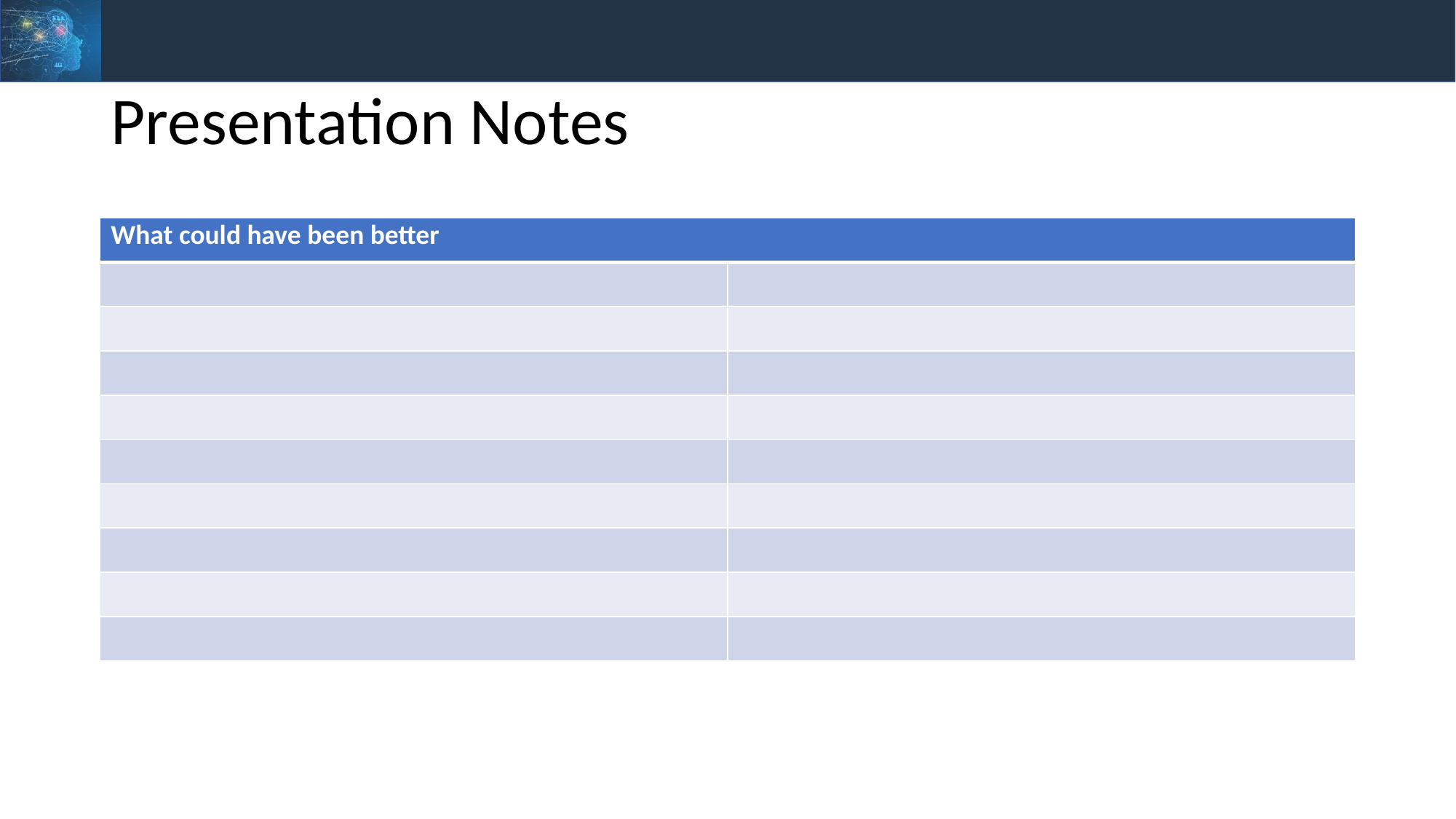

# Presentation Notes
| What could have been better |  |
| --- | --- |
|  |  |
|  |  |
|  |  |
|  |  |
|  |  |
|  |  |
|  |  |
|  |  |
|  |  |